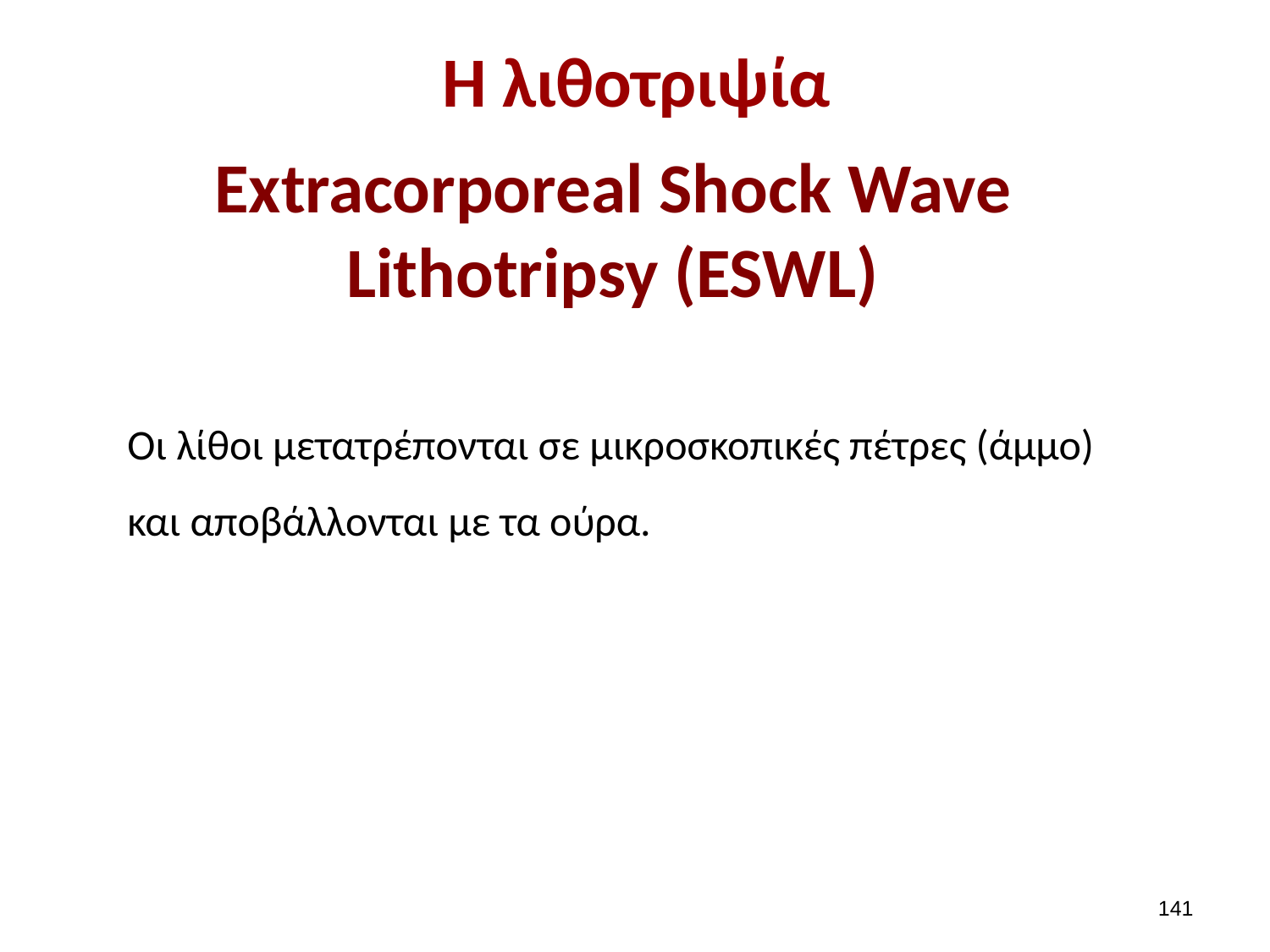

# H λιθοτριψία
Extracorporeal Shock Wave Lithotripsy (ESWL)
Οι λίθοι μετατρέπονται σε μικροσκοπικές πέτρες (άμμο)
και αποβάλλονται με τα ούρα.
141